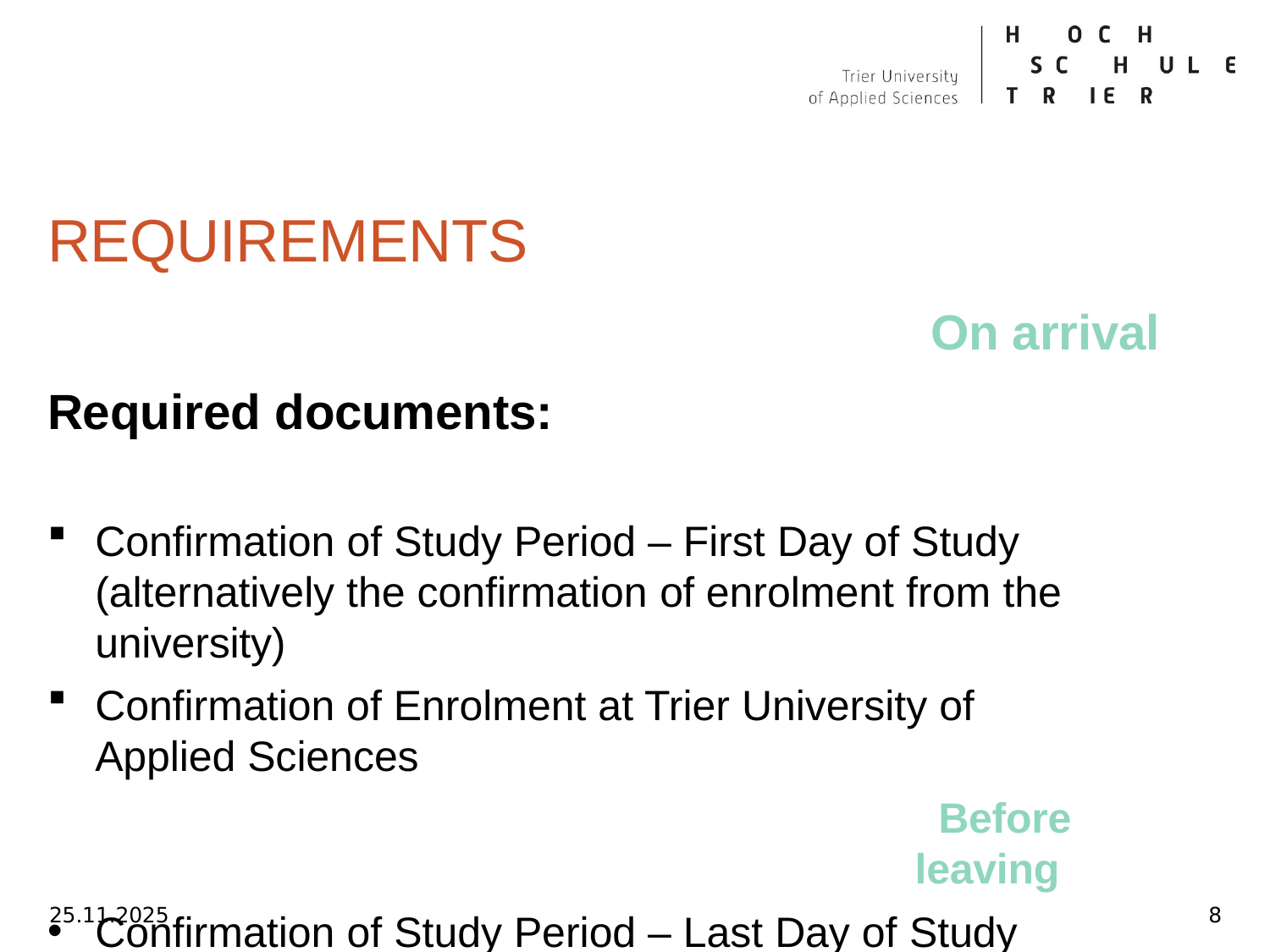

# REQUIREMENTS
On arrival
Required documents:

Confirmation of Study Period – First Day of Study (alternatively the confirmation of enrolment from the university)
Confirmation of Enrolment at Trier University of Applied Sciences
							Before leaving
Confirmation of Study Period – Last Day of Study

25.11.2025
8